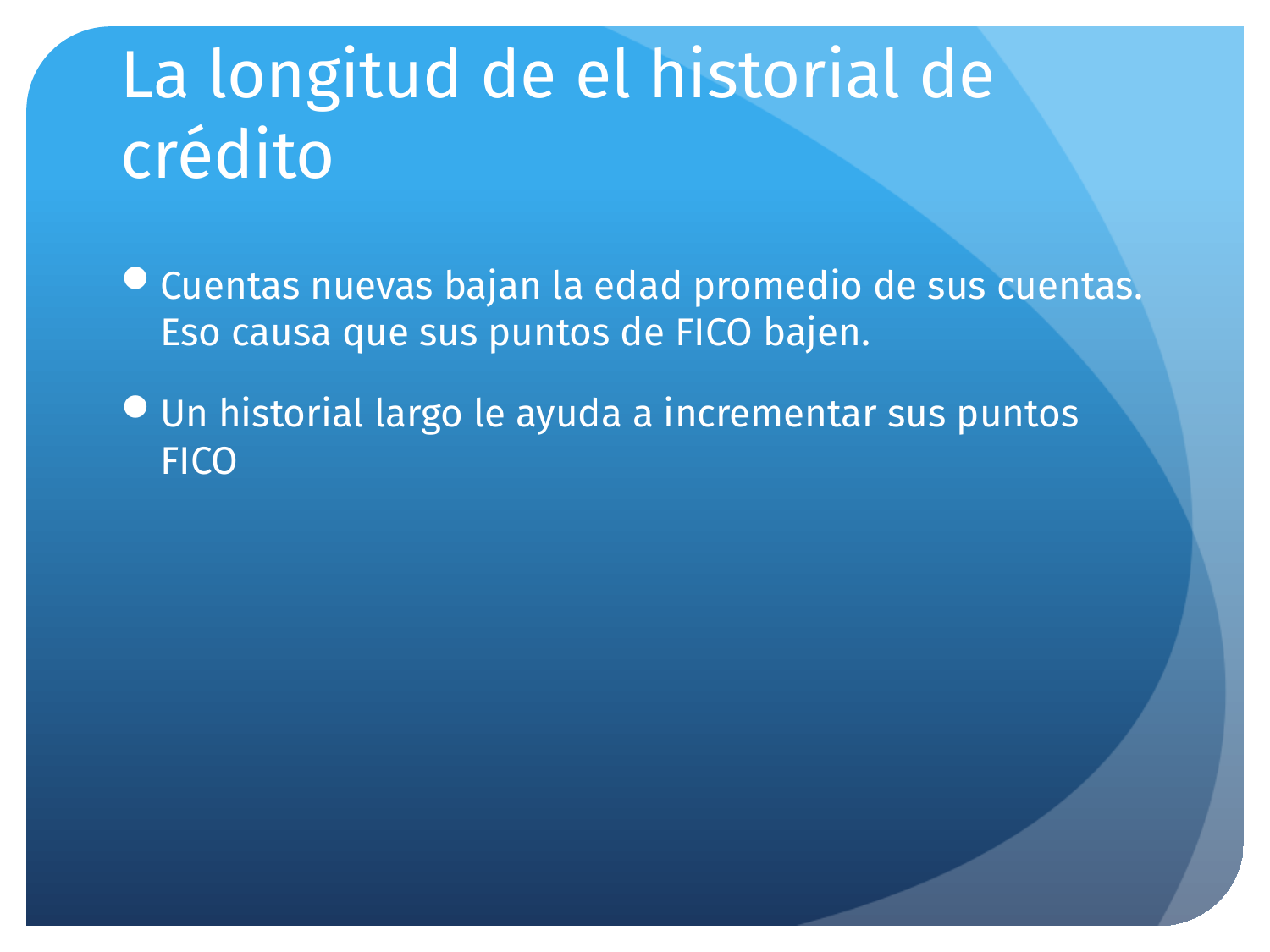

# La longitud de el historial de crédito
Cuentas nuevas bajan la edad promedio de sus cuentas. Eso causa que sus puntos de FICO bajen.
Un historial largo le ayuda a incrementar sus puntos FICO